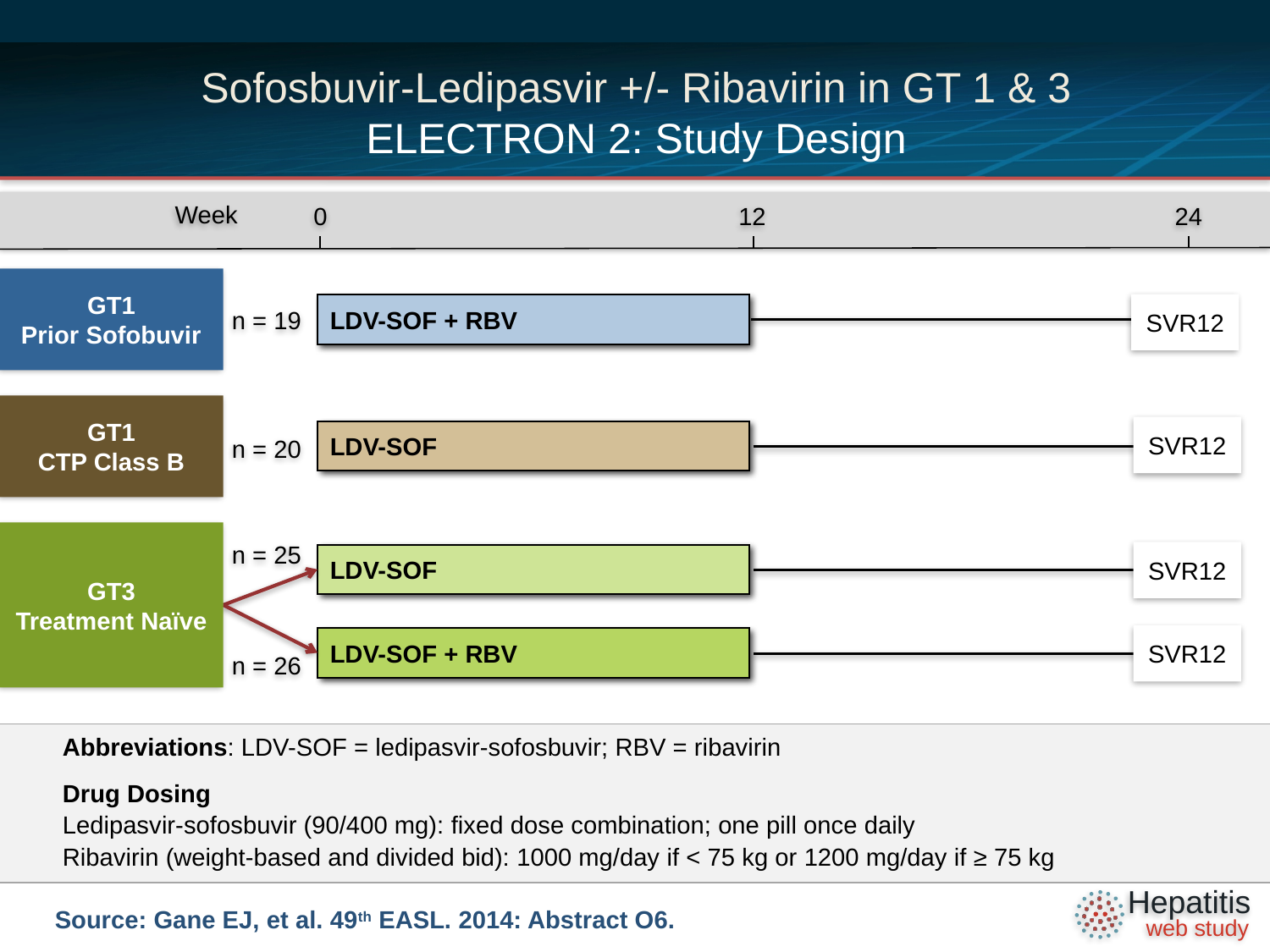

# Sofosbuvir-Ledipasvir +/- Ribavirin in GT 1 & 3 ELECTRON 2: Study Design
0
12
24
Week

GT1
Prior Sofobuvir
n = 19
SVR12
LDV-SOF + RBV
GT1
CTP Class B
SVR12
n = 20
LDV-SOF
GT3
Treatment Naïve
n = 25
SVR12
LDV-SOF
SVR12
LDV-SOF + RBV
n = 26
Abbreviations: LDV-SOF = ledipasvir-sofosbuvir; RBV = ribavirin
Drug Dosing
Ledipasvir-sofosbuvir (90/400 mg): fixed dose combination; one pill once daily
Ribavirin (weight-based and divided bid): 1000 mg/day if < 75 kg or 1200 mg/day if ≥ 75 kg
Source: Gane EJ, et al. 49th EASL. 2014: Abstract O6.